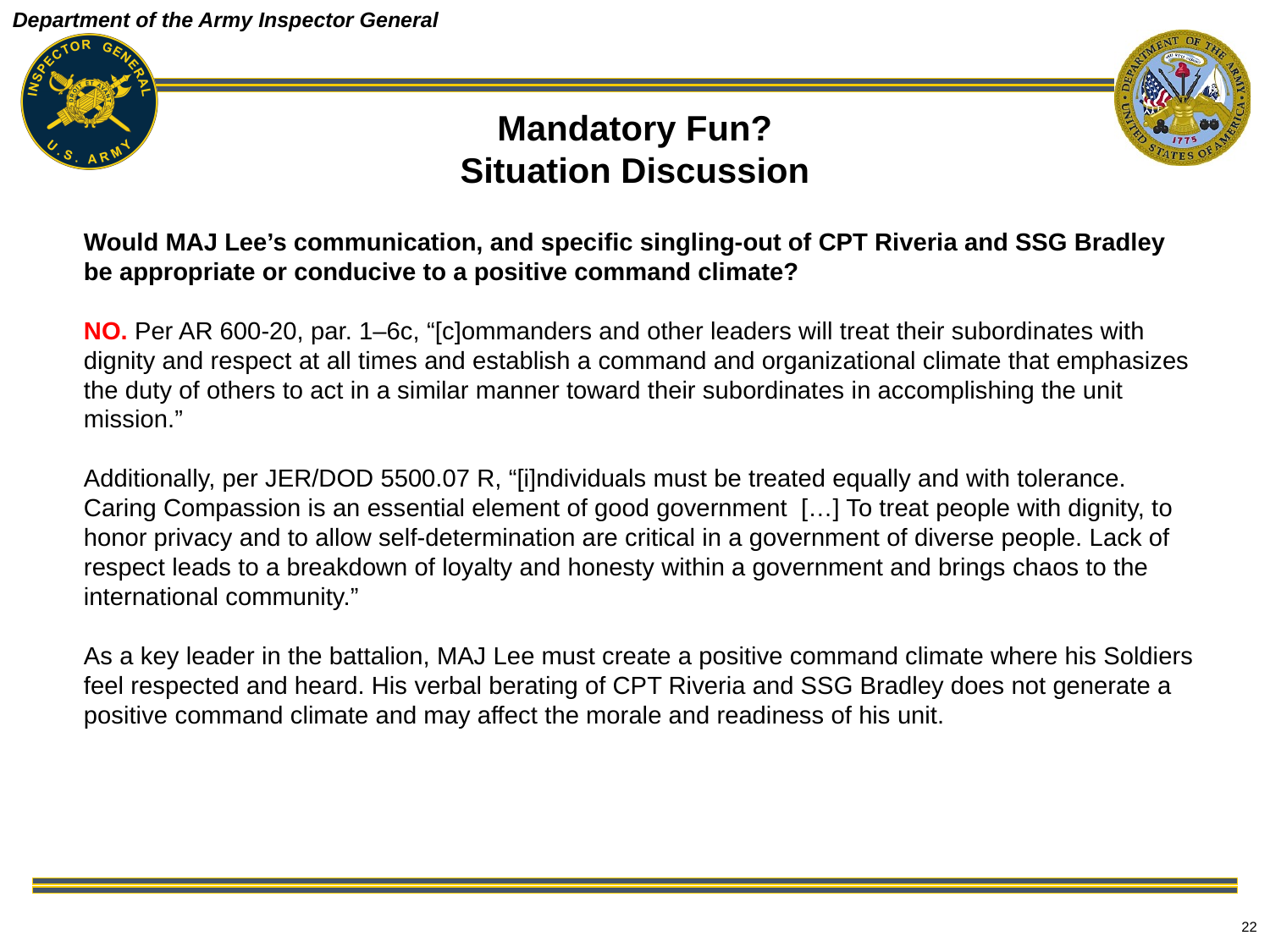

# Mandatory Fun? Situation Discussion
Would MAJ Lee’s communication, and specific singling-out of CPT Riveria and SSG Bradley be appropriate or conducive to a positive command climate?

NO. Per AR 600-20, par. 1–6c, “[c]ommanders and other leaders will treat their subordinates with dignity and respect at all times and establish a command and organizational climate that emphasizes the duty of others to act in a similar manner toward their subordinates in accomplishing the unit mission.”

Additionally, per JER/DOD 5500.07 R, “[i]ndividuals must be treated equally and with tolerance. Caring Compassion is an essential element of good government  […] To treat people with dignity, to honor privacy and to allow self-determination are critical in a government of diverse people. Lack of respect leads to a breakdown of loyalty and honesty within a government and brings chaos to the international community.”

As a key leader in the battalion, MAJ Lee must create a positive command climate where his Soldiers feel respected and heard. His verbal berating of CPT Riveria and SSG Bradley does not generate a positive command climate and may affect the morale and readiness of his unit.

22